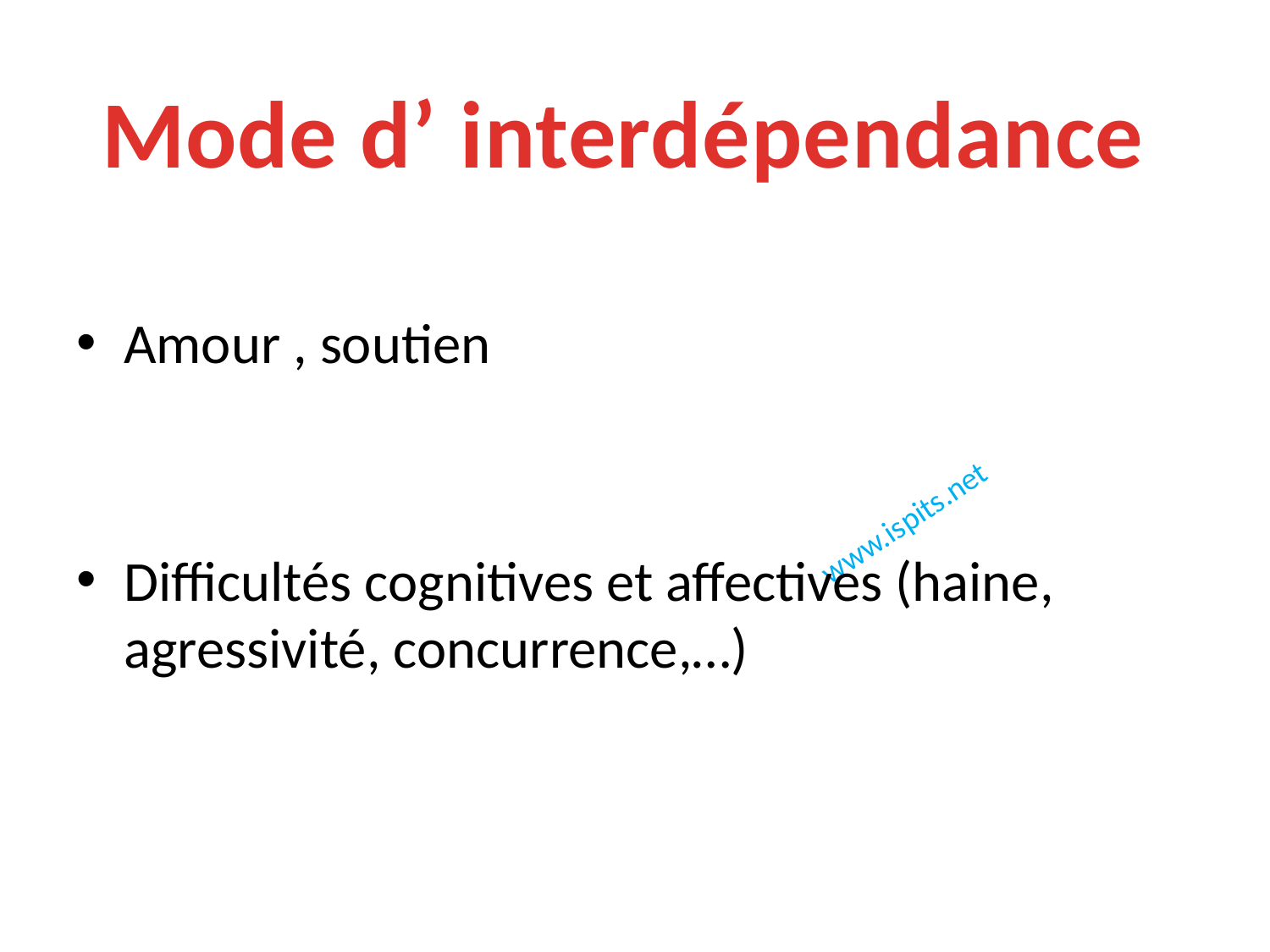

Mode d’ interdépendance

Amour , soutien

Difficultés cognitives et affectives (haine, agressivité, concurrence,…)